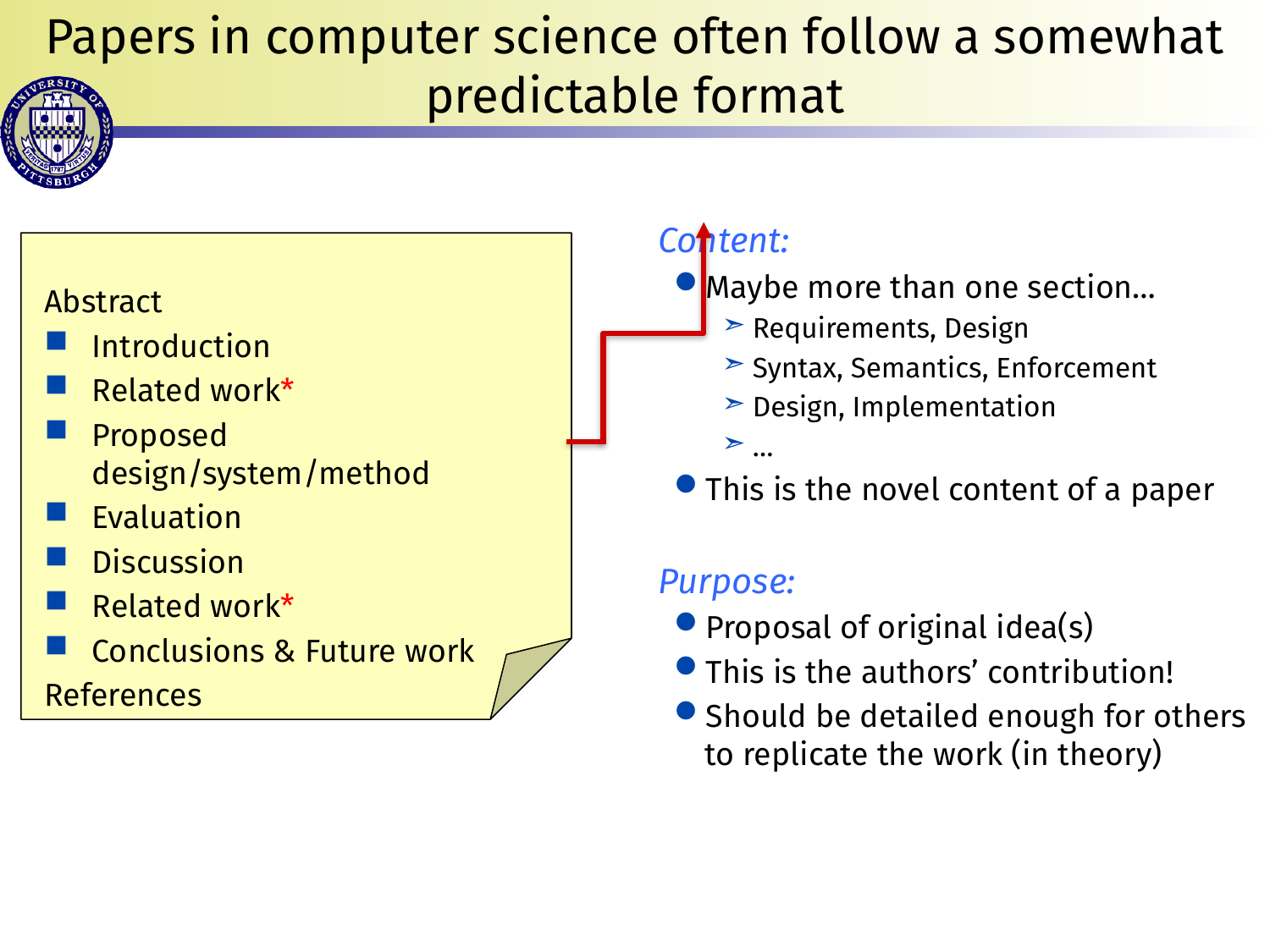

# Papers in computer science often follow a somewhat predictable format
Content:
Maybe more than one section…
Requirements, Design
Syntax, Semantics, Enforcement
Design, Implementation
…
This is the novel content of a paper

Purpose:
Proposal of original idea(s)
This is the authors’ contribution!
Should be detailed enough for others to replicate the work (in theory)

Abstract
Introduction
Related work*
Proposed design/system/method
Evaluation
Discussion
Related work*
Conclusions & Future work
References